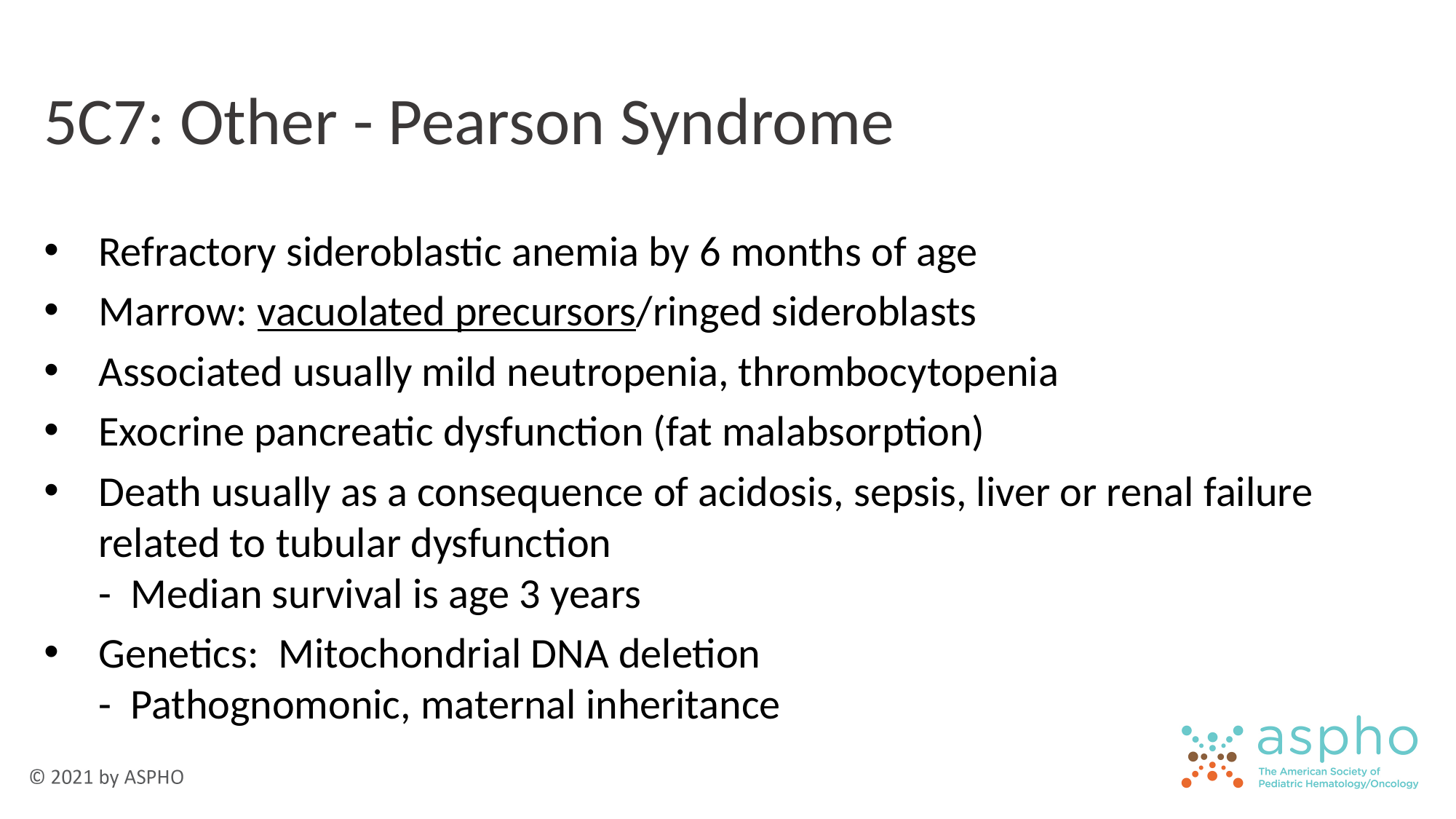

# 5C7: Other - Pearson Syndrome
Refractory sideroblastic anemia by 6 months of age
Marrow: vacuolated precursors/ringed sideroblasts
Associated usually mild neutropenia, thrombocytopenia
Exocrine pancreatic dysfunction (fat malabsorption)
Death usually as a consequence of acidosis, sepsis, liver or renal failure related to tubular dysfunction
-  Median survival is age 3 years
Genetics:  Mitochondrial DNA deletion
-  Pathognomonic, maternal inheritance